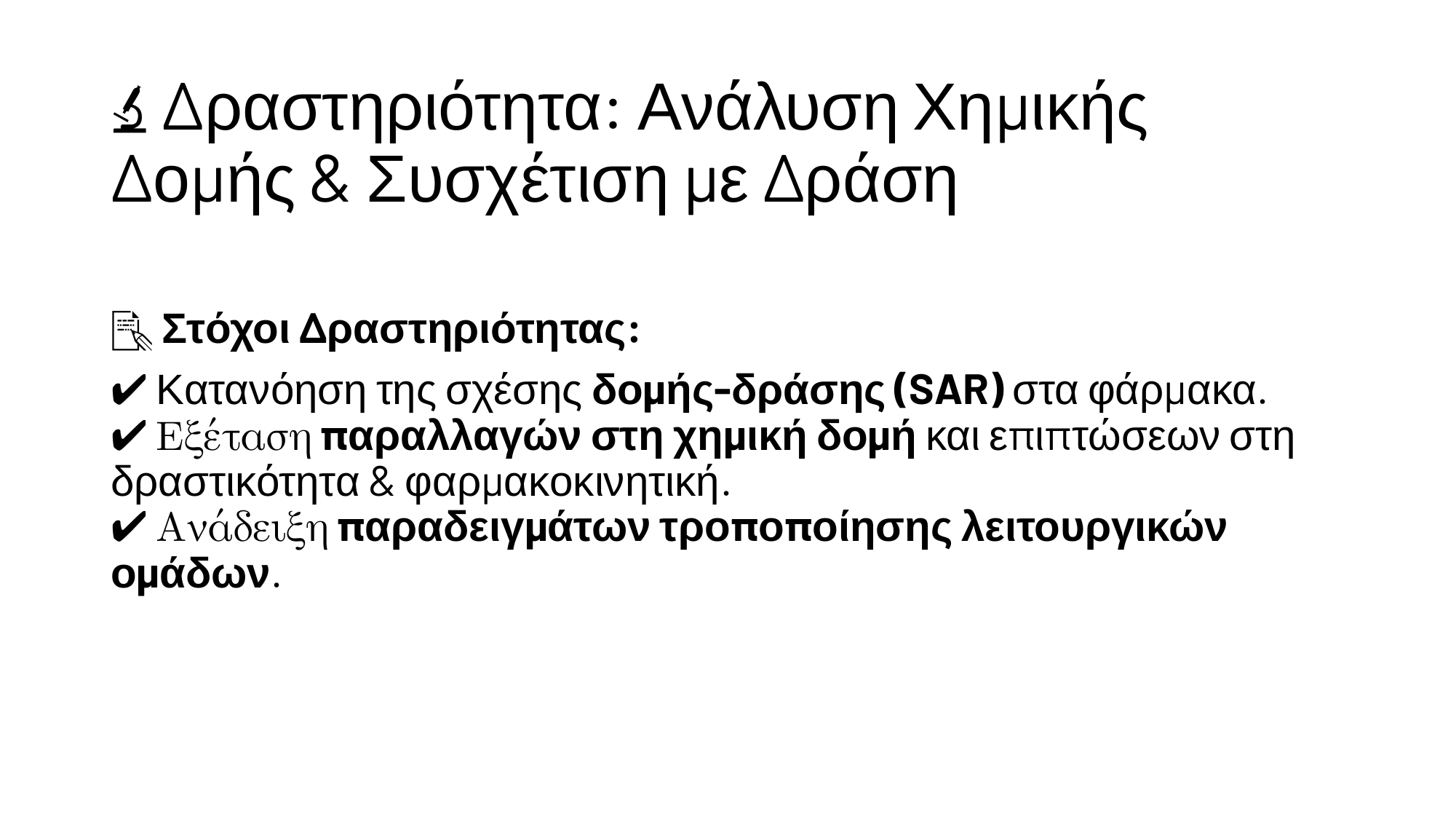

# 🔬 Δραστηριότητα: Ανάλυση Χημικής Δομής & Συσχέτιση με Δράση
📝 Στόχοι Δραστηριότητας:
✔ Κατανόηση της σχέσης δομής-δράσης (SAR) στα φάρμακα.
✔ Εξέταση παραλλαγών στη χημική δομή και επιπτώσεων στη δραστικότητα & φαρμακοκινητική.
✔ Ανάδειξη παραδειγμάτων τροποποίησης λειτουργικών ομάδων.